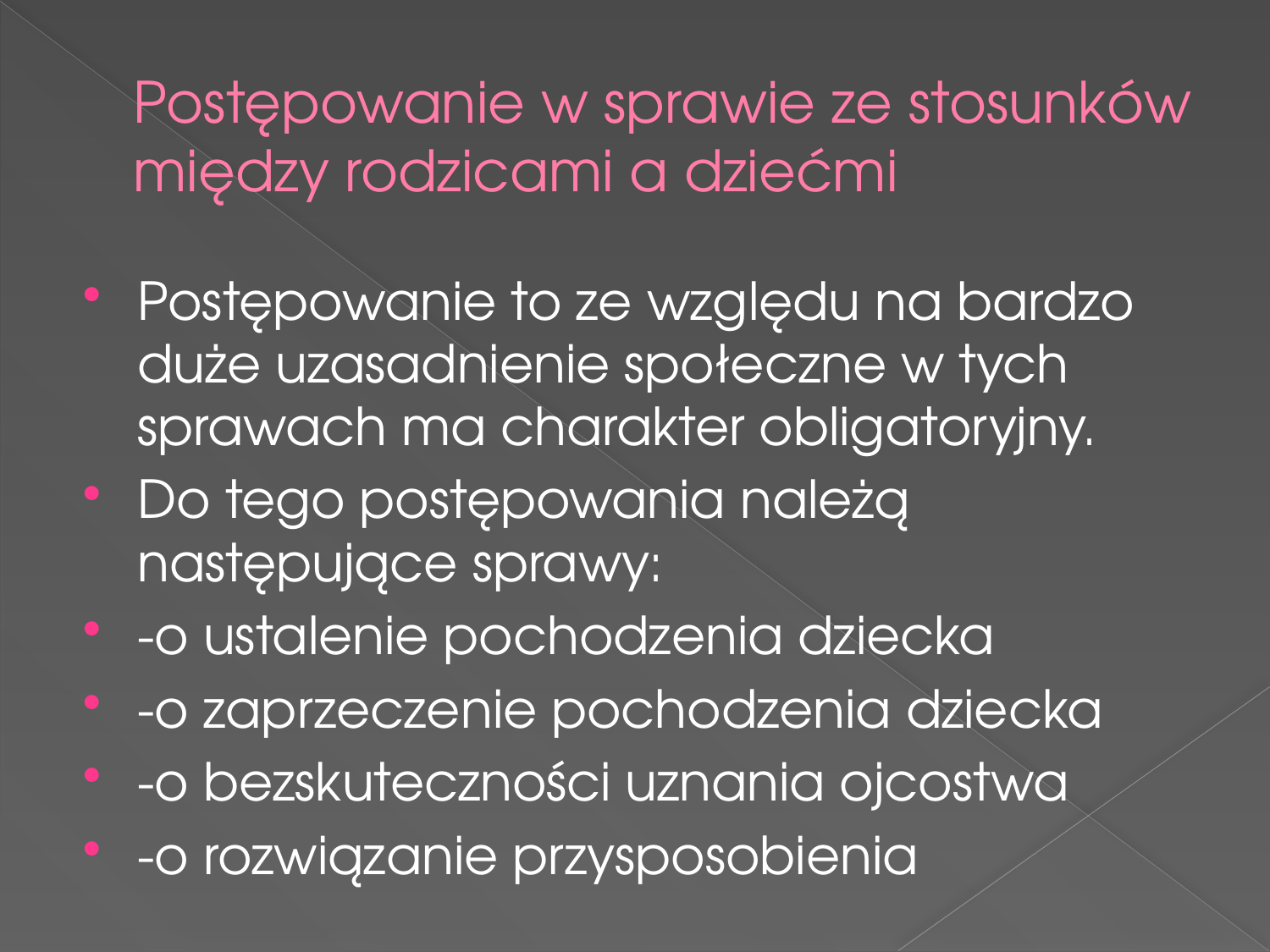

# Postępowanie w sprawie ze stosunków między rodzicami a dziećmi
Postępowanie to ze względu na bardzo duże uzasadnienie społeczne w tych sprawach ma charakter obligatoryjny.
Do tego postępowania należą następujące sprawy:
-o ustalenie pochodzenia dziecka
-o zaprzeczenie pochodzenia dziecka
-o bezskuteczności uznania ojcostwa
-o rozwiązanie przysposobienia